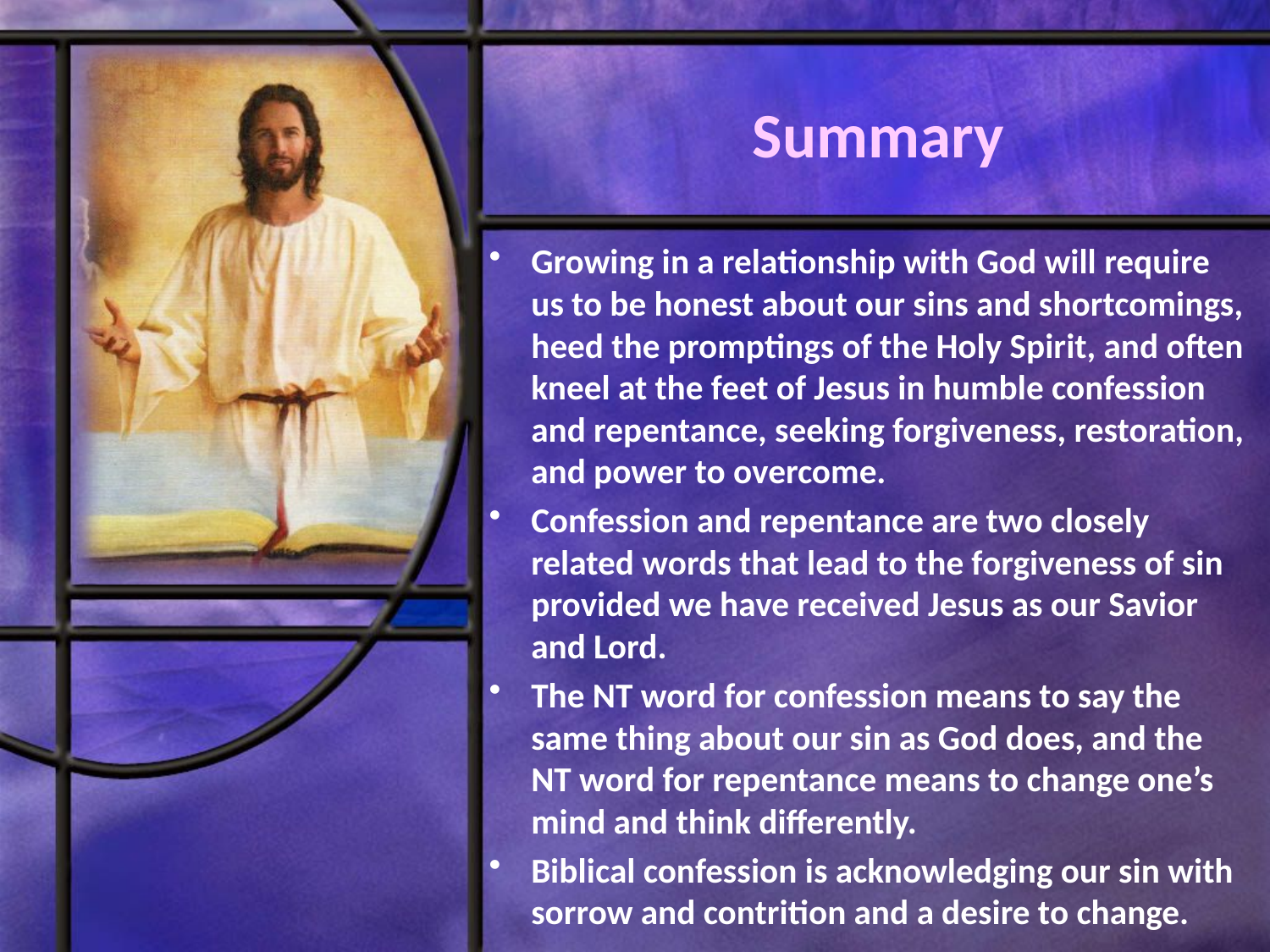

# Summary
Growing in a relationship with God will require us to be honest about our sins and shortcomings, heed the promptings of the Holy Spirit, and often kneel at the feet of Jesus in humble confession and repentance, seeking forgiveness, restoration, and power to overcome.
Confession and repentance are two closely related words that lead to the forgiveness of sin provided we have received Jesus as our Savior and Lord.
The NT word for confession means to say the same thing about our sin as God does, and the NT word for repentance means to change one’s mind and think differently.
Biblical confession is acknowledging our sin with sorrow and contrition and a desire to change.